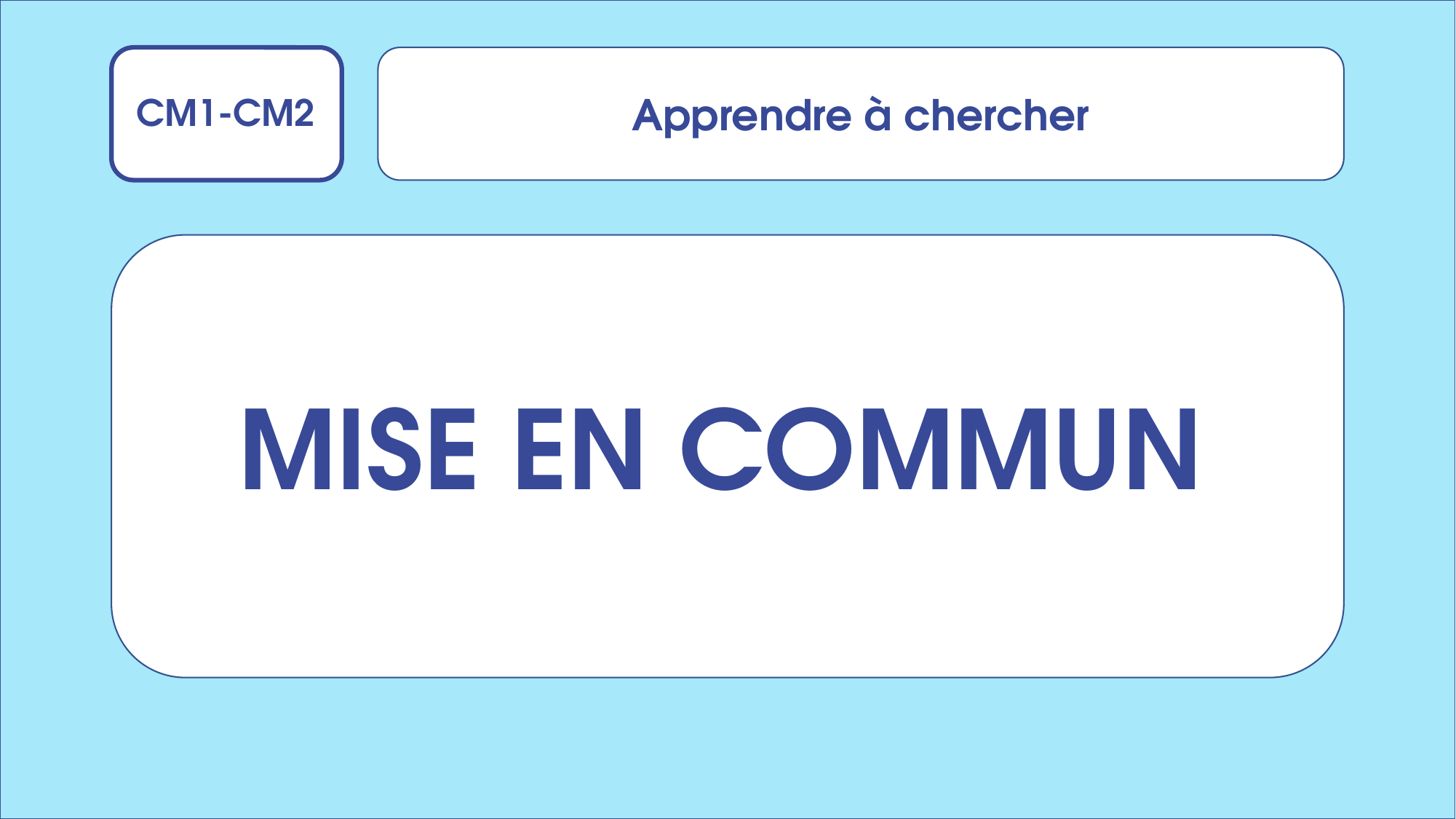

Apprendre à chercher
CM1-CM2

MISE EN COMMUN
www.maitresseherisson.com